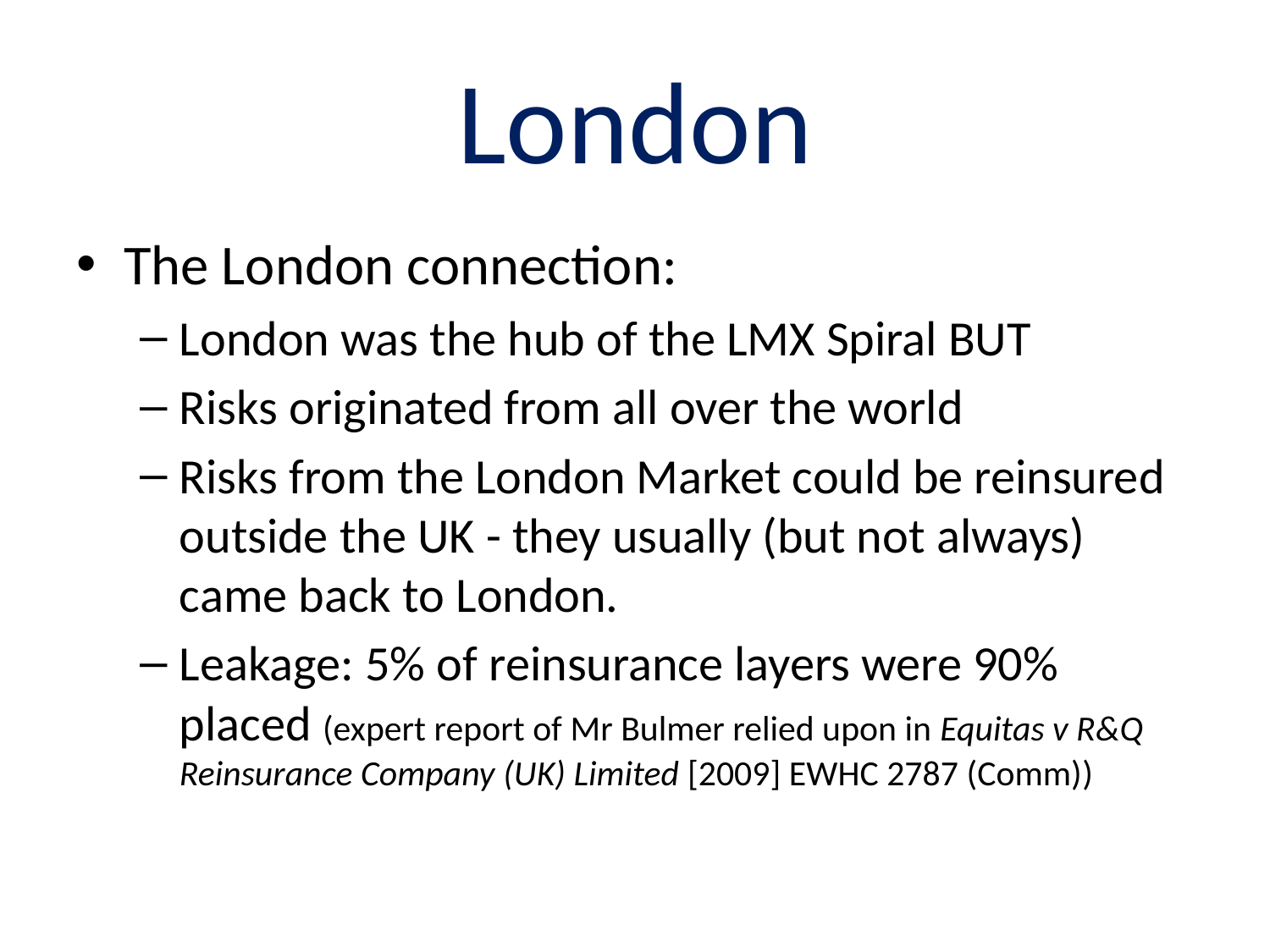

# London
The London connection:
London was the hub of the LMX Spiral BUT
Risks originated from all over the world
Risks from the London Market could be reinsured outside the UK - they usually (but not always) came back to London.
Leakage: 5% of reinsurance layers were 90% placed (expert report of Mr Bulmer relied upon in Equitas v R&Q Reinsurance Company (UK) Limited [2009] EWHC 2787 (Comm))